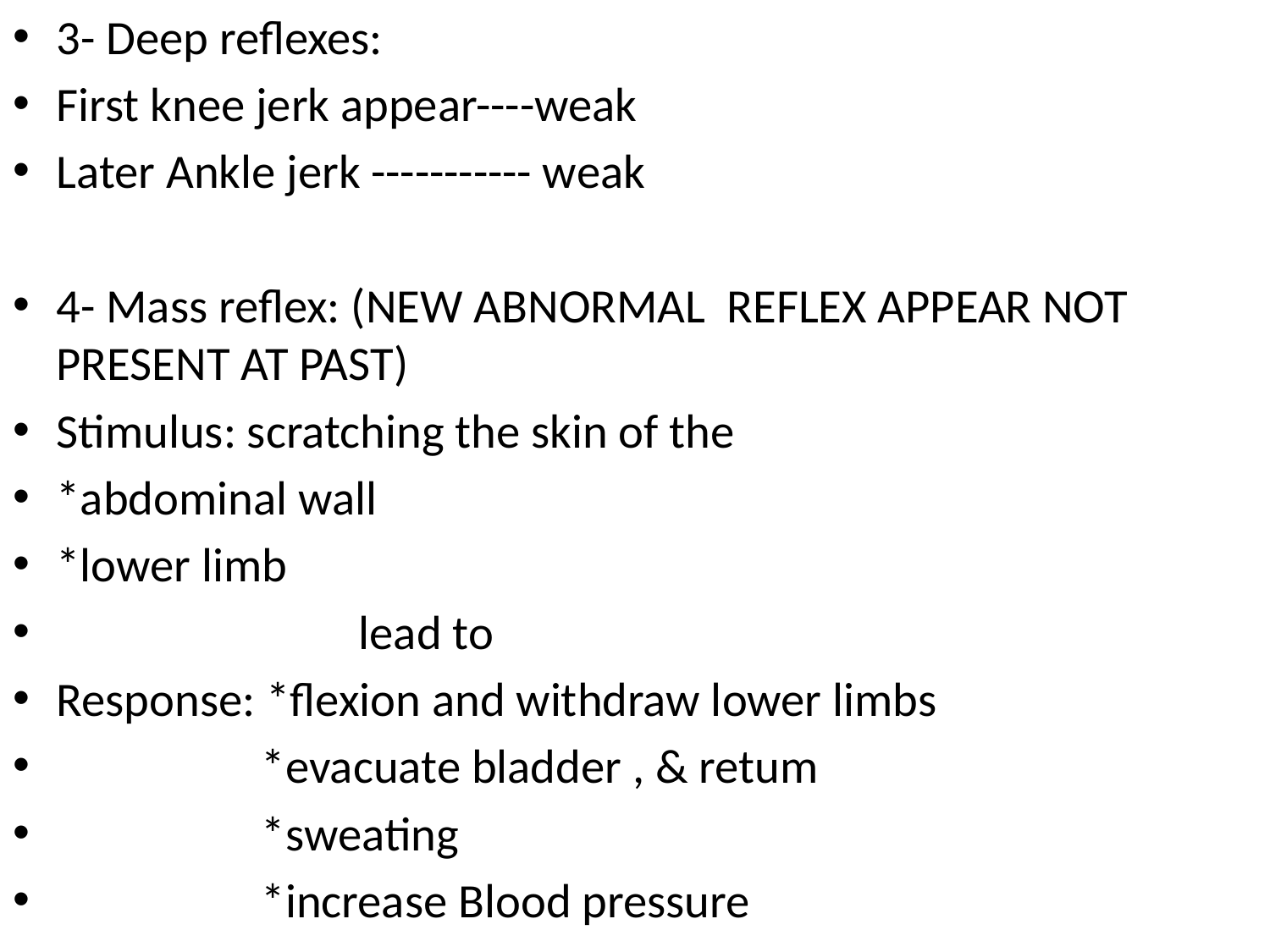

3- Deep reflexes:
First knee jerk appear----weak
Later Ankle jerk ----------- weak

4- Mass reflex: (NEW ABNORMAL  REFLEX APPEAR NOT PRESENT AT PAST)
Stimulus: scratching the skin of the
*abdominal wall
*lower limb
                            lead to
Response: *flexion and withdraw lower limbs
                   *evacuate bladder , & retum
                   *sweating
                   *increase Blood pressure